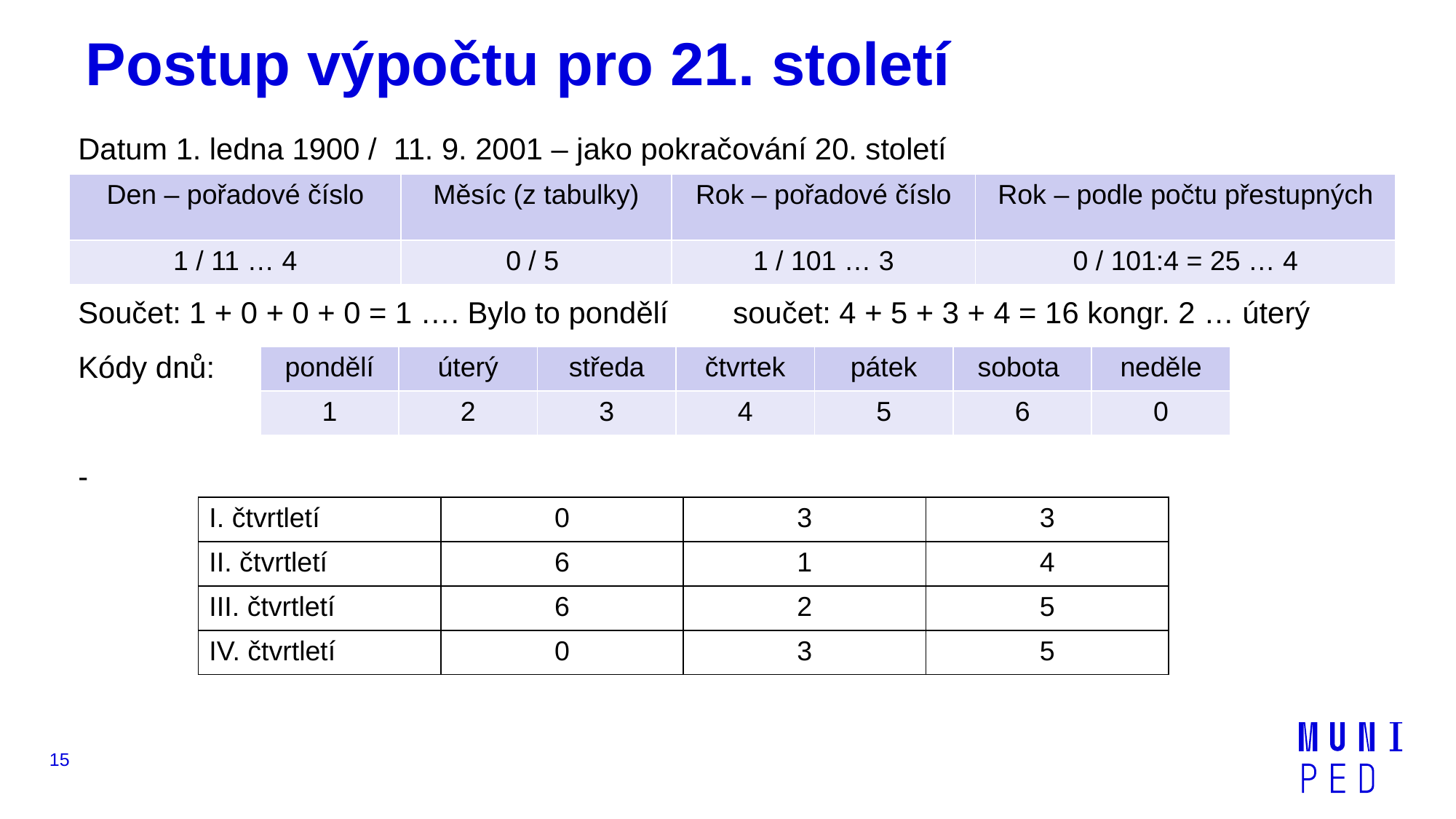

# Postup výpočtu pro 21. století
Datum 1. ledna 1900 /  11. 9. 2001 – jako pokračování 20. století

Součet: 1 + 0 + 0 + 0 = 1 …. Bylo to pondělí 	součet: 4 + 5 + 3 + 4 = 16 kongr. 2 … úterý
Kódy dnů:

-

| Den – pořadové číslo | Měsíc (z tabulky) | Rok – pořadové číslo | Rok – podle počtu přestupných |
| --- | --- | --- | --- |
| 1 / 11 … 4 | 0 / 5 | 1 / 101 … 3 | 0 / 101:4 = 25 … 4 |
| pondělí | úterý | středa | čtvrtek | pátek | sobota | neděle |
| --- | --- | --- | --- | --- | --- | --- |
| 1 | 2 | 3 | 4 | 5 | 6 | 0 |
| I. čtvrtletí | 0 | 3 | 3 |
| --- | --- | --- | --- |
| II. čtvrtletí | 6 | 1 | 4 |
| III. čtvrtletí | 6 | 2 | 5 |
| IV. čtvrtletí | 0 | 3 | 5 |
15